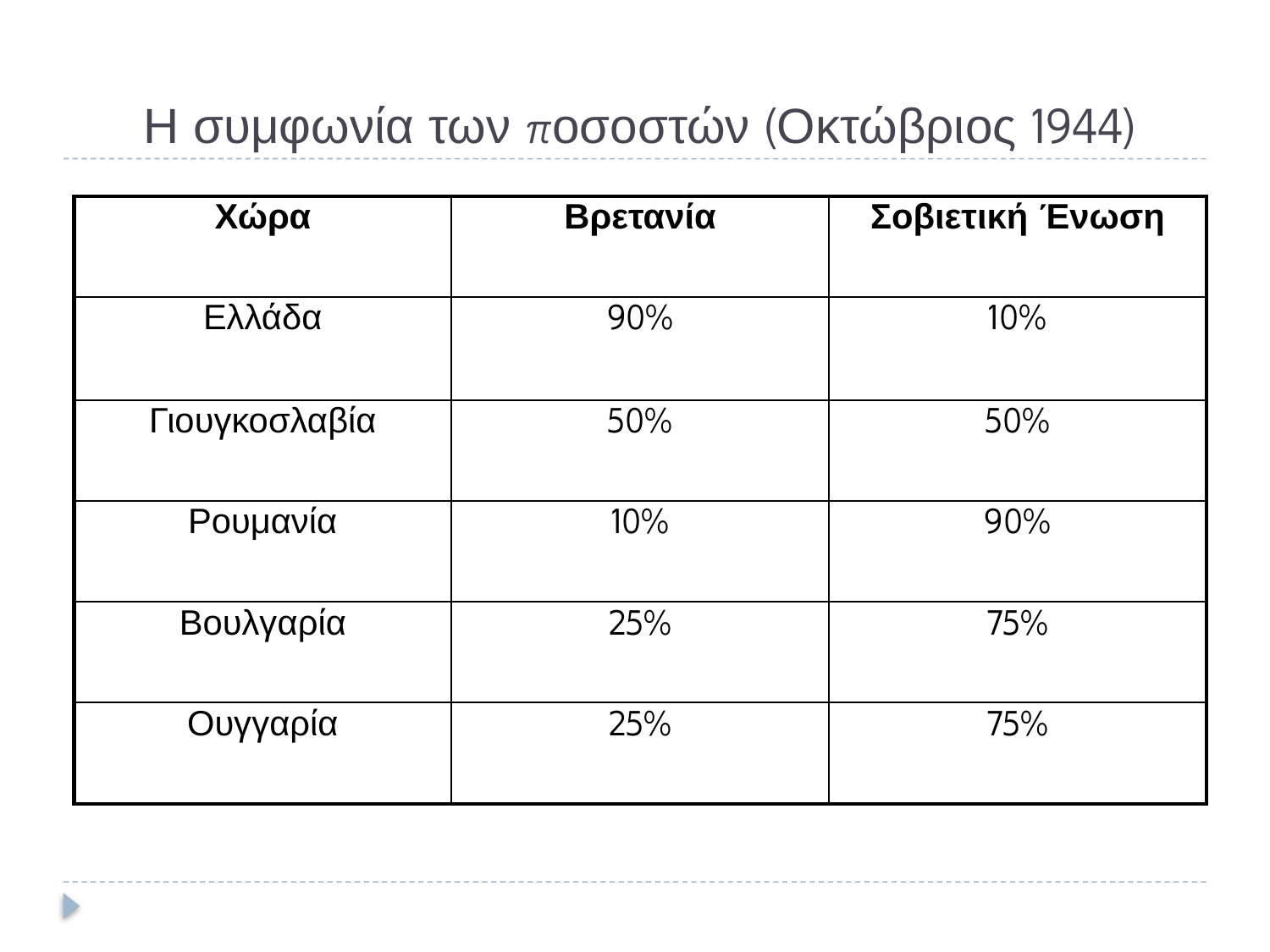

# Η συμφωνία των ποσοστών (Οκτώβριος 1944)
| Χώρα | Βρετανία | Σοβιετική Ένωση |
| --- | --- | --- |
| Ελλάδα | 90% | 10% |
| Γιουγκοσλαβία | 50% | 50% |
| Ρουμανία | 10% | 90% |
| Βουλγαρία | 25% | 75% |
| Ουγγαρία | 25% | 75% |